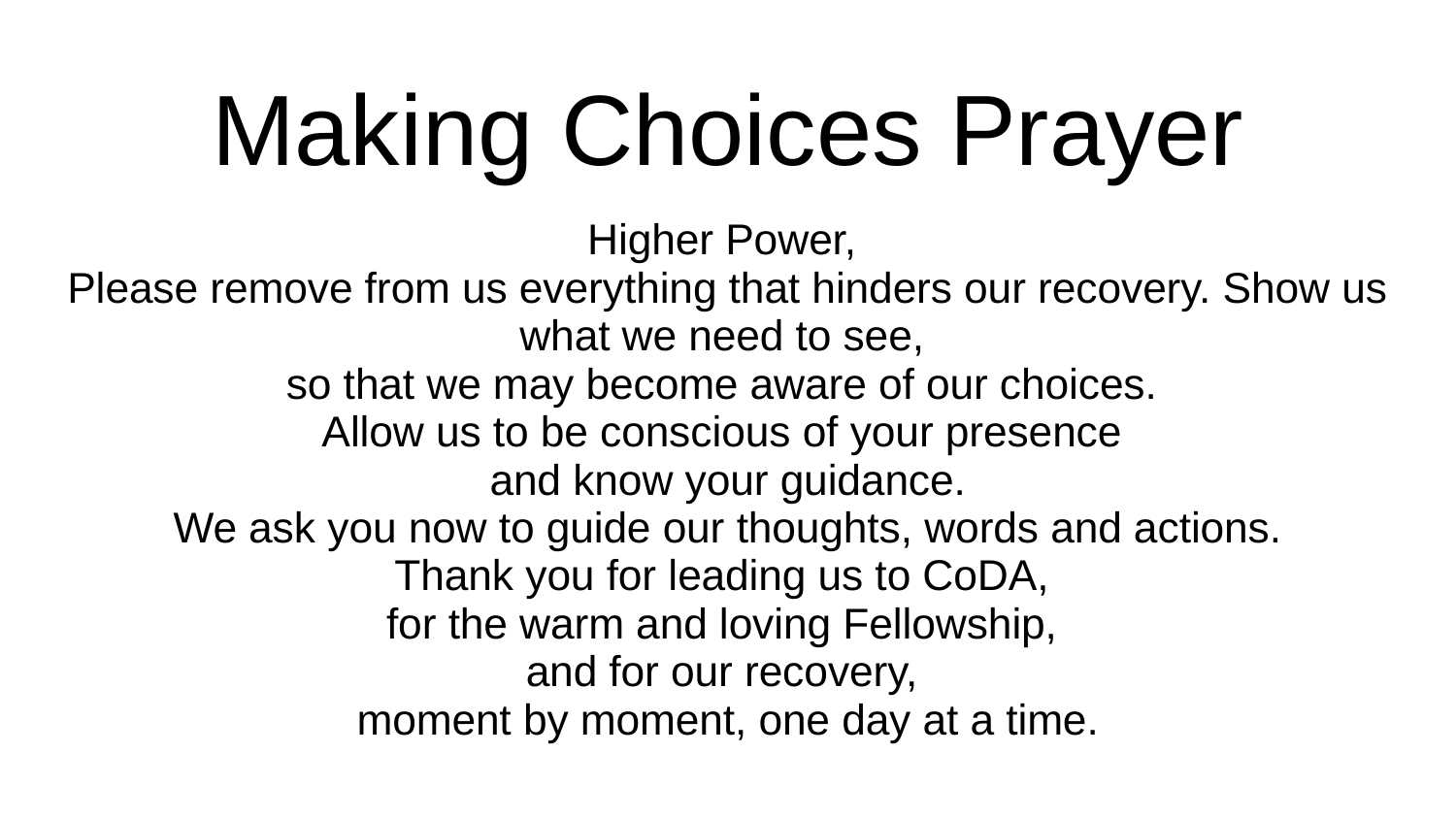

# Making Choices Prayer
Higher Power,
Please remove from us everything that hinders our recovery. Show us what we need to see,
so that we may become aware of our choices.
Allow us to be conscious of your presence
and know your guidance.
We ask you now to guide our thoughts, words and actions.
Thank you for leading us to CoDA,
for the warm and loving Fellowship,
and for our recovery,
moment by moment, one day at a time.